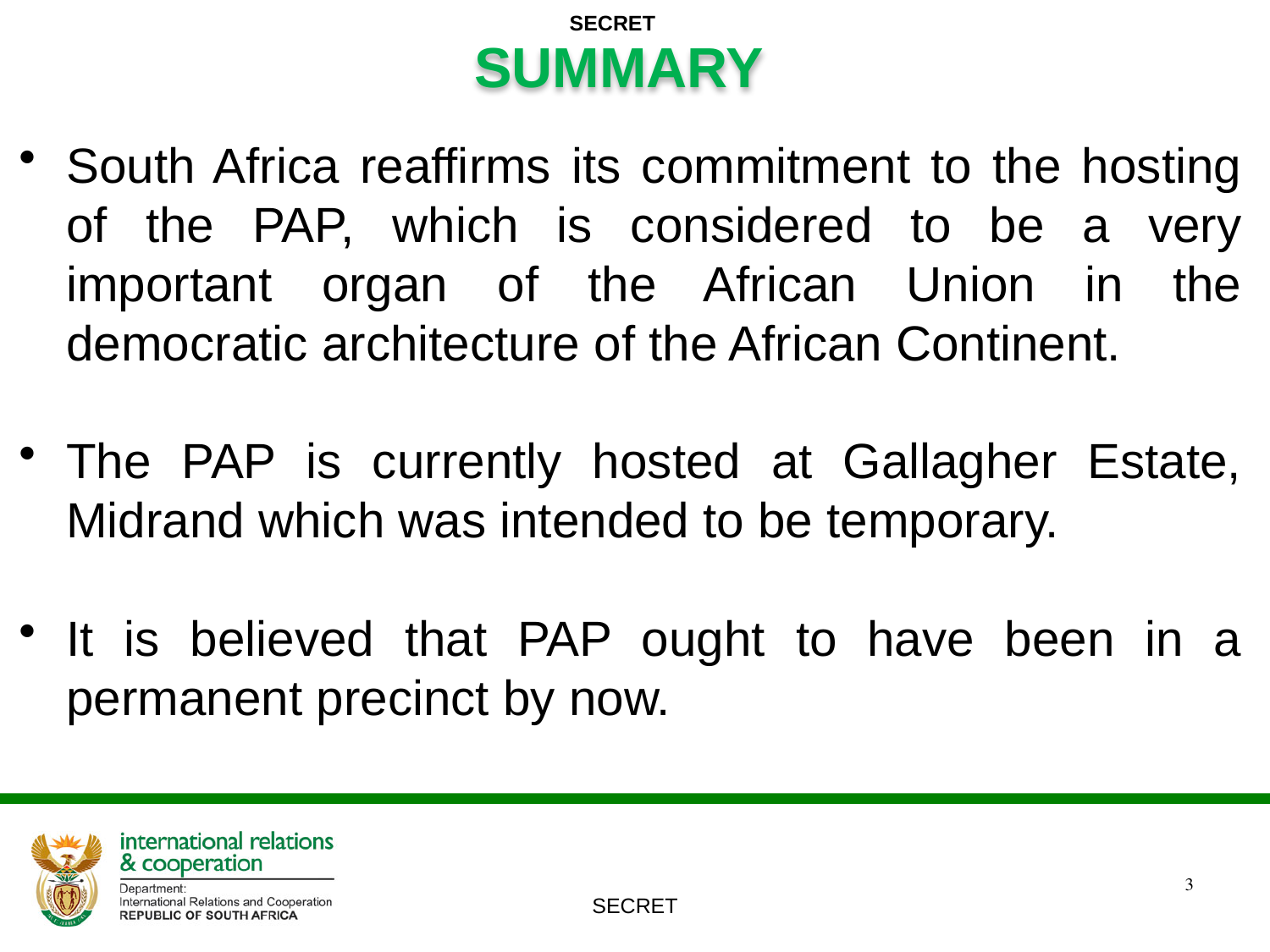

SECRET
# SUMMARY
South Africa reaffirms its commitment to the hosting of the PAP, which is considered to be a very important organ of the African Union in the democratic architecture of the African Continent.

The PAP is currently hosted at Gallagher Estate, Midrand which was intended to be temporary.

It is believed that PAP ought to have been in a permanent precinct by now.

3
SECRET